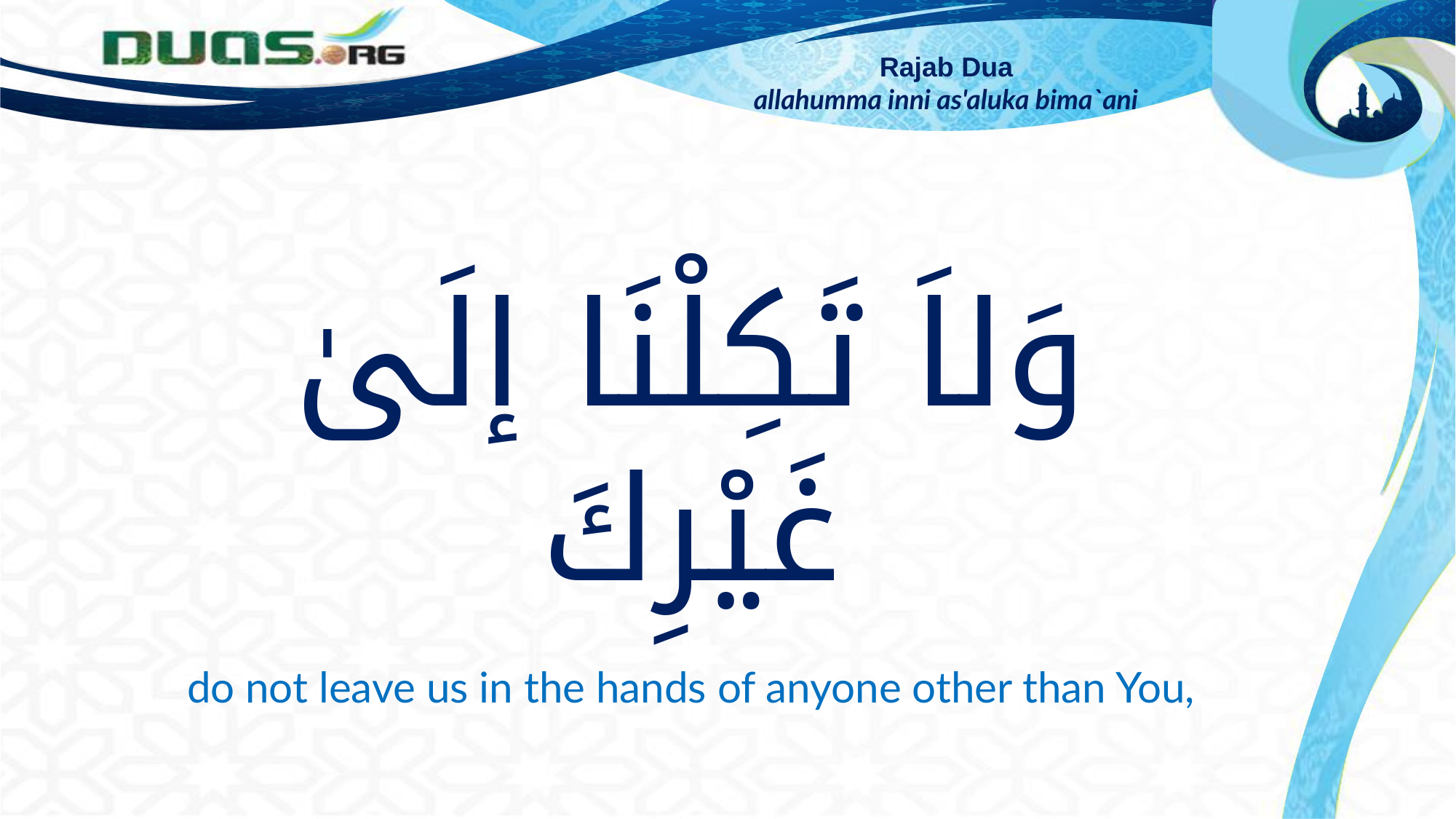

Rajab Dua
allahumma inni as'aluka bima`ani
وَلاَ تَكِلْنَا إلَىٰ غَيْرِكَ

do not leave us in the hands of anyone other than You,

wa la takilna ila ghayrika